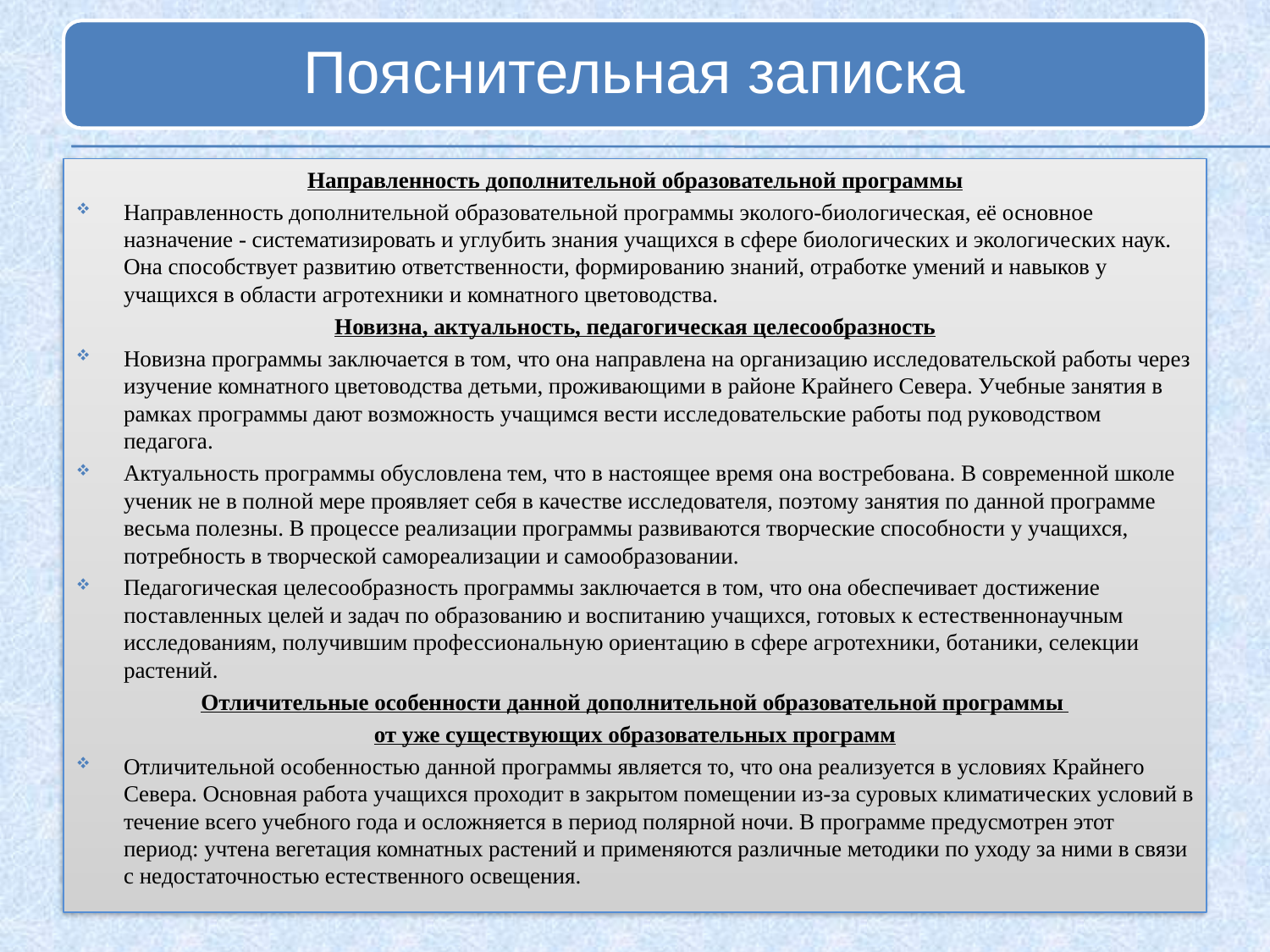

Пояснительная записка
Направленность дополнительной образовательной программы
Направленность дополнительной образовательной программы эколого-биологическая, её основное назначение - систематизировать и углубить знания учащихся в сфере биологических и экологических наук. Она способствует развитию ответственности, формированию знаний, отработке умений и навыков у учащихся в области агротехники и комнатного цветоводства.
Новизна, актуальность, педагогическая целесообразность
Новизна программы заключается в том, что она направлена на организацию исследовательской работы через изучение комнатного цветоводства детьми, проживающими в районе Крайнего Севера. Учебные занятия в рамках программы дают возможность учащимся вести исследовательские работы под руководством педагога.
Актуальность программы обусловлена тем, что в настоящее время она востребована. В современной школе ученик не в полной мере проявляет себя в качестве исследователя, поэтому занятия по данной программе весьма полезны. В процессе реализации программы развиваются творческие способности у учащихся, потребность в творческой самореализации и самообразовании.
Педагогическая целесообразность программы заключается в том, что она обеспечивает достижение поставленных целей и задач по образованию и воспитанию учащихся, готовых к естественнонаучным исследованиям, получившим профессиональную ориентацию в сфере агротехники, ботаники, селекции растений.
Отличительные особенности данной дополнительной образовательной программы
от уже существующих образовательных программ
Отличительной особенностью данной программы является то, что она реализуется в условиях Крайнего Севера. Основная работа учащихся проходит в закрытом помещении из-за суровых климатических условий в течение всего учебного года и осложняется в период полярной ночи. В программе предусмотрен этот период: учтена вегетация комнатных растений и применяются различные методики по уходу за ними в связи с недостаточностью естественного освещения.